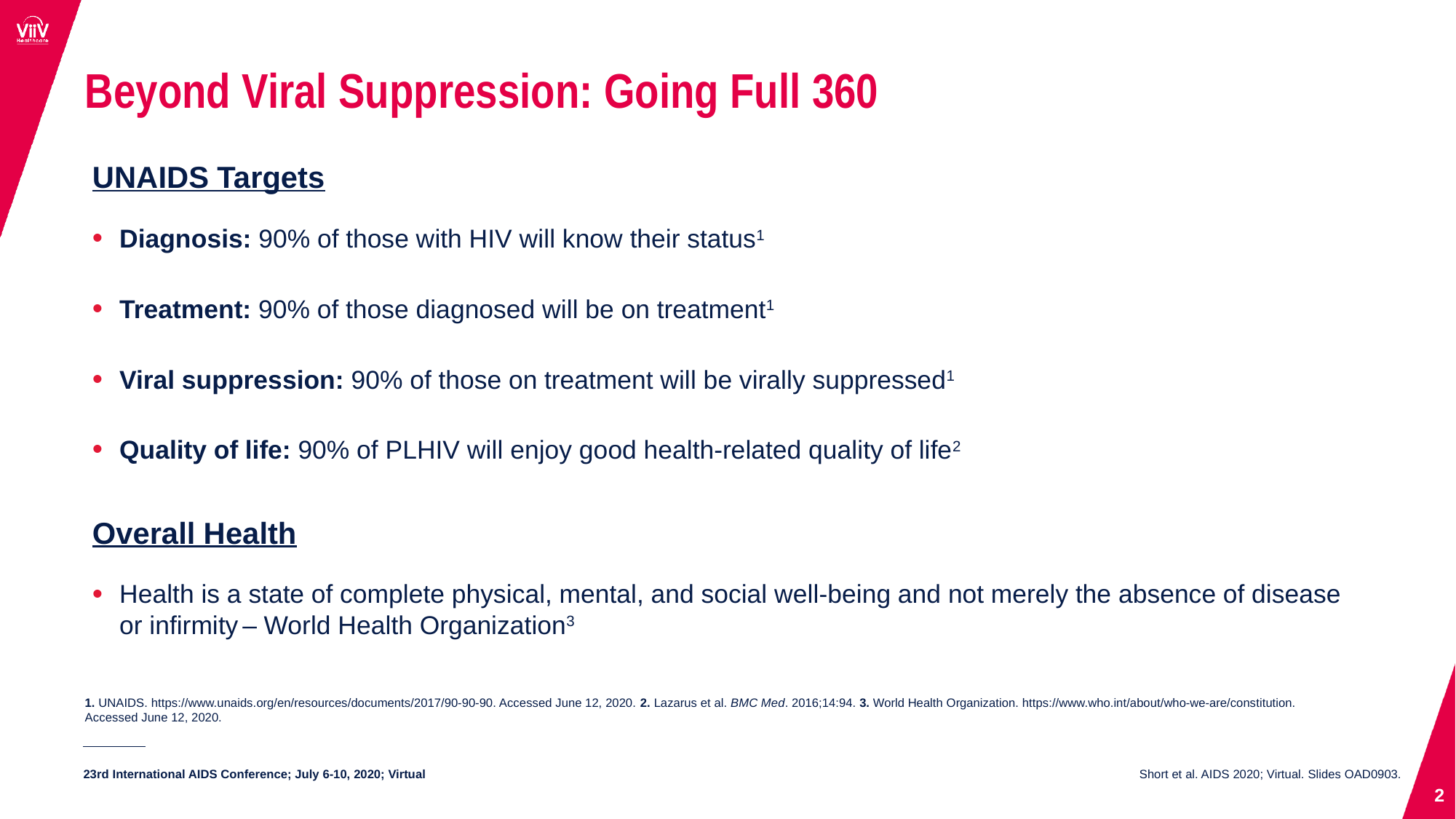

# Beyond Viral Suppression: Going Full 360
UNAIDS Targets

Diagnosis: 90% of those with HIV will know their status1

Treatment: 90% of those diagnosed will be on treatment1

Viral suppression: 90% of those on treatment will be virally suppressed1

Quality of life: 90% of PLHIV will enjoy good health-related quality of life2

Overall Health

Health is a state of complete physical, mental, and social well-being and not merely the absence of disease
or infirmity – World Health Organization3
1. UNAIDS. https://www.unaids.org/en/resources/documents/2017/90-90-90. Accessed June 12, 2020. 2. Lazarus et al. BMC Med. 2016;14:94. 3. World Health Organization. https://www.who.int/about/who-we-are/constitution.
Accessed June 12, 2020.
Short et al. AIDS 2020; Virtual. Slides OAD0903.

2